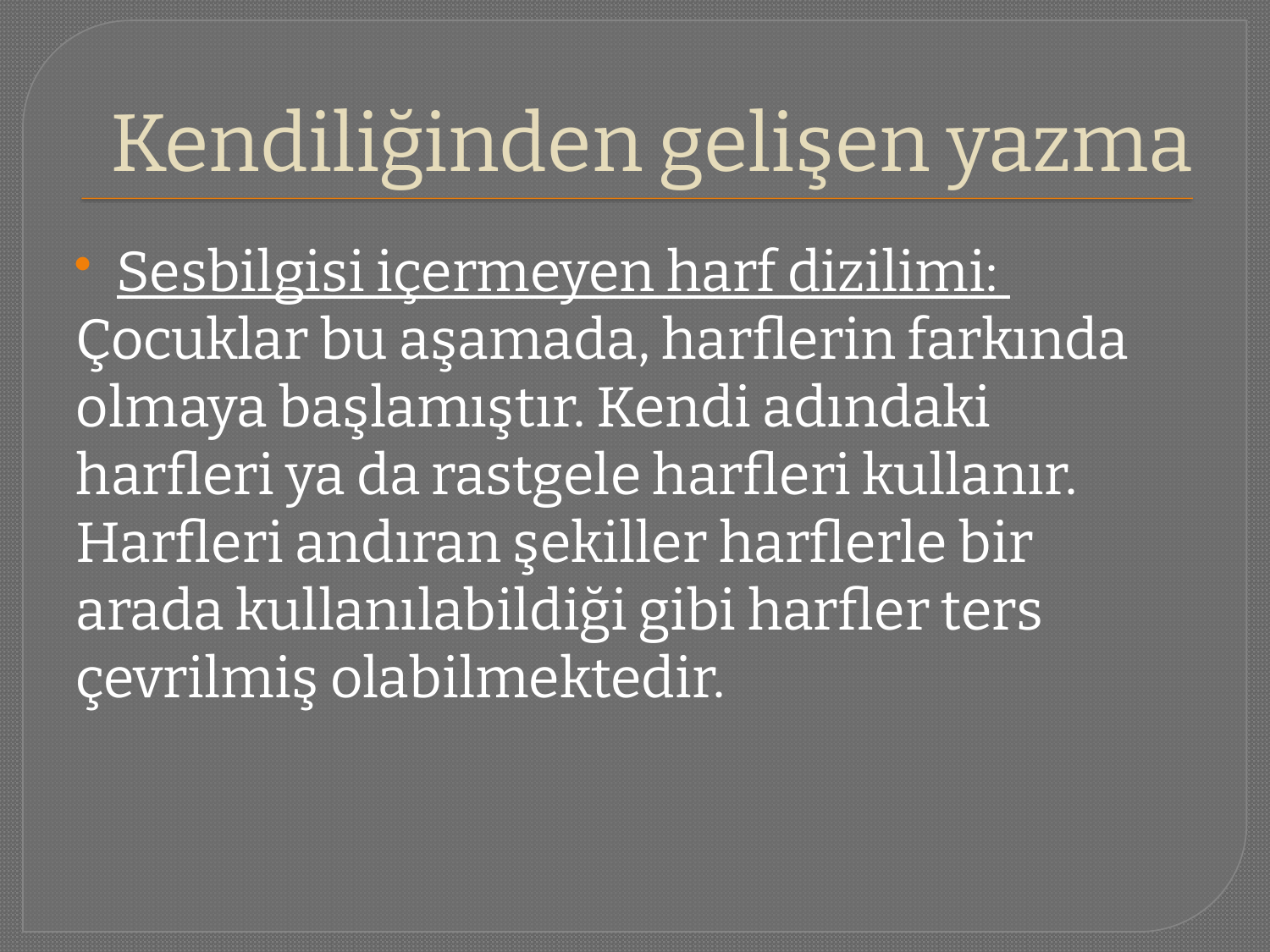

# Kendiliğinden gelişen yazma
Sesbilgisi içermeyen harf dizilimi:
Çocuklar bu aşamada, harflerin farkında olmaya başlamıştır. Kendi adındaki harfleri ya da rastgele harfleri kullanır. Harfleri andıran şekiller harflerle bir arada kullanılabildiği gibi harfler ters çevrilmiş olabilmektedir.